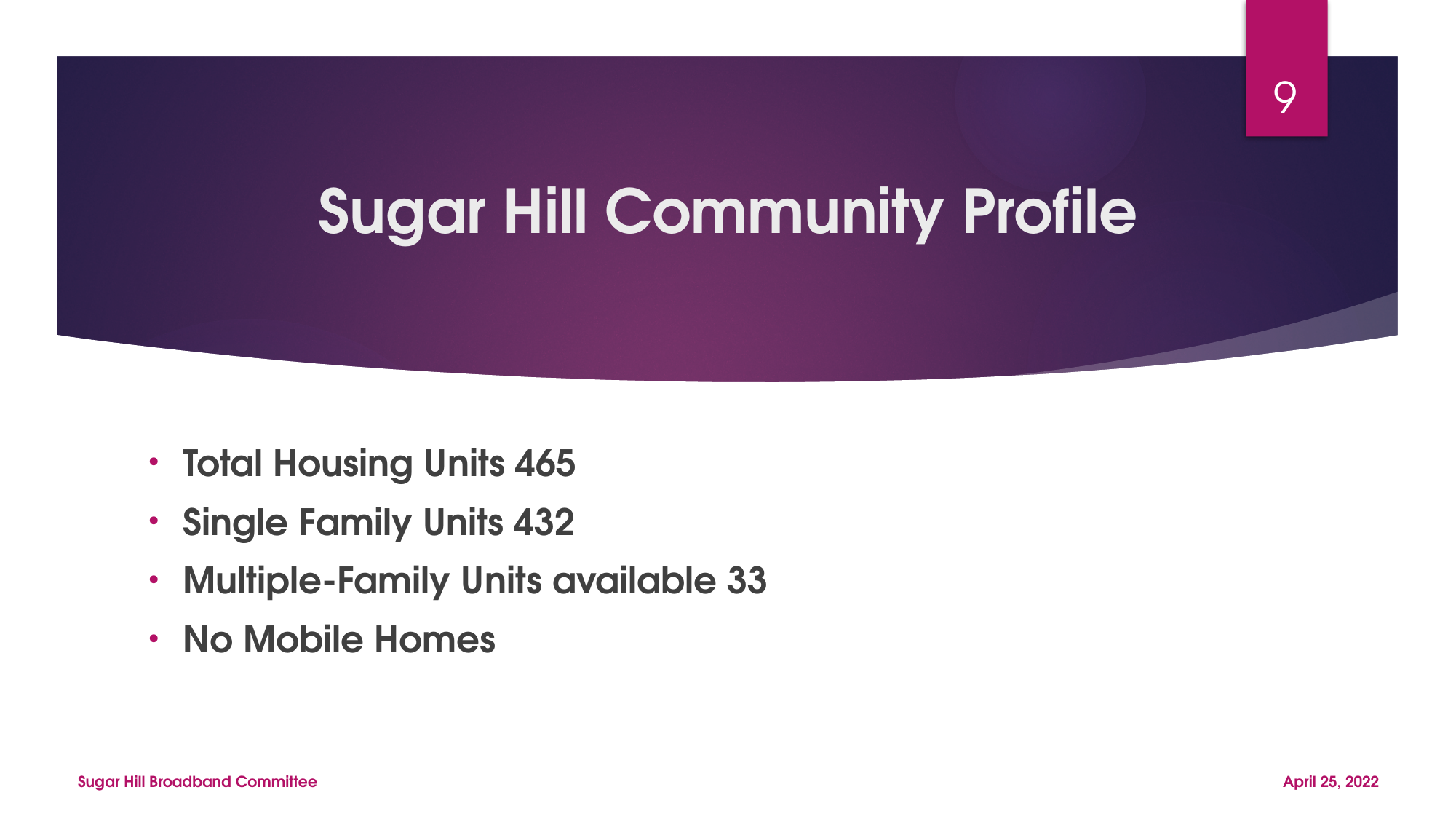

9
# Sugar Hill Community Profile
Total Housing Units 465
Single Family Units 432
Multiple-Family Units available 33
No Mobile Homes

Sugar Hill Broadband Committee
April 25, 2022